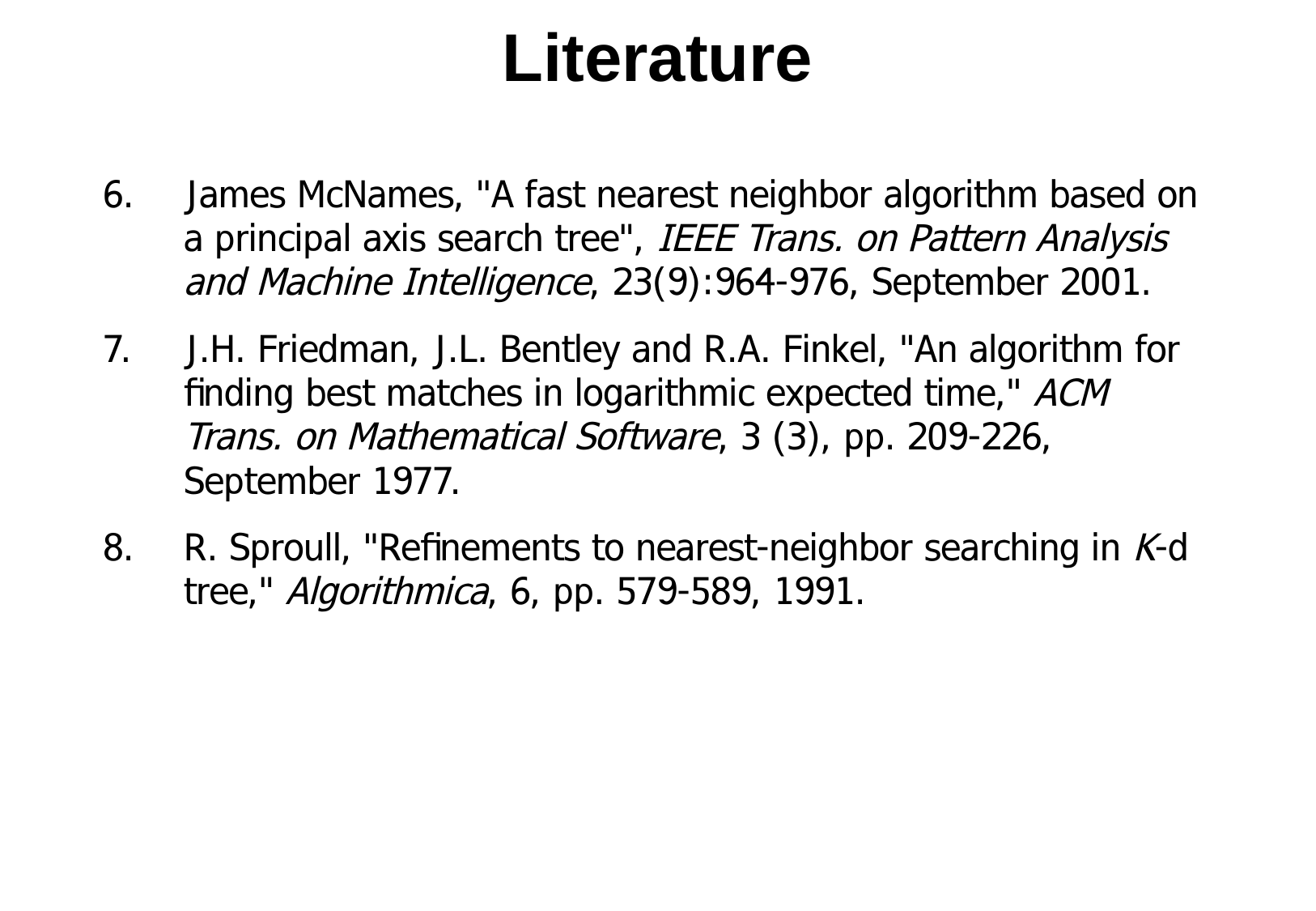

# Literature
James McNames, "A fast nearest neighbor algorithm based on a principal axis search tree", IEEE Trans. on Pattern Analysis and Machine Intelligence, 23(9):964-976, September 2001.
J.H. Friedman, J.L. Bentley and R.A. Finkel, "An algorithm for finding best matches in logarithmic expected time," ACM Trans. on Mathematical Software, 3 (3), pp. 209-226, September 1977.
R. Sproull, "Refinements to nearest-neighbor searching in K-d tree," Algorithmica, 6, pp. 579-589, 1991.